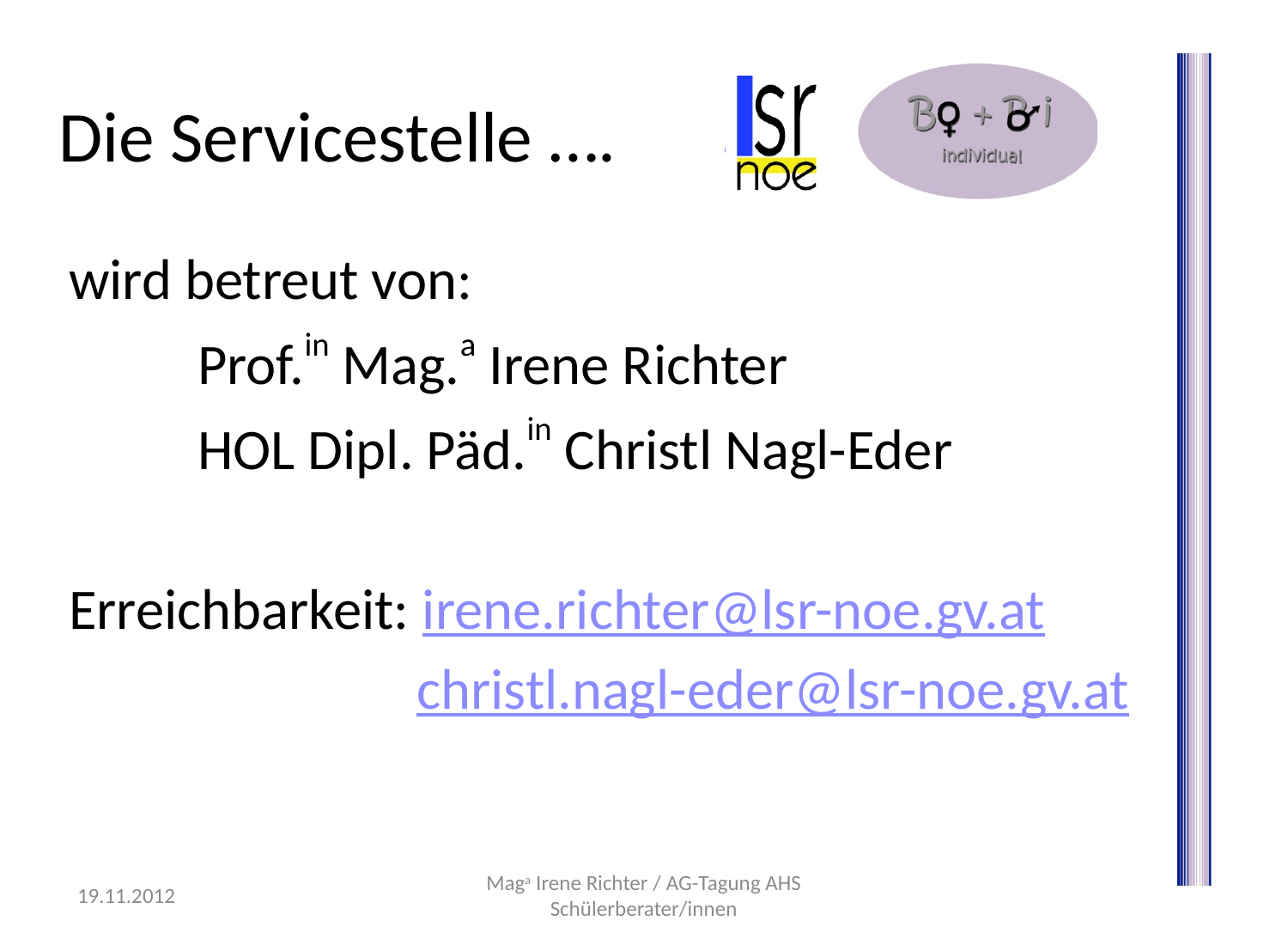

Die Servicestelle ….
wird betreut von:
 	Prof.in Mag.a Irene Richter
	HOL Dipl. Päd.in Christl Nagl-Eder

Erreichbarkeit: irene.richter@lsr-noe.gv.at
		       christl.nagl-eder@lsr-noe.gv.at
19.11.2012
Maga Irene Richter / AG-Tagung AHS Schülerberater/innen